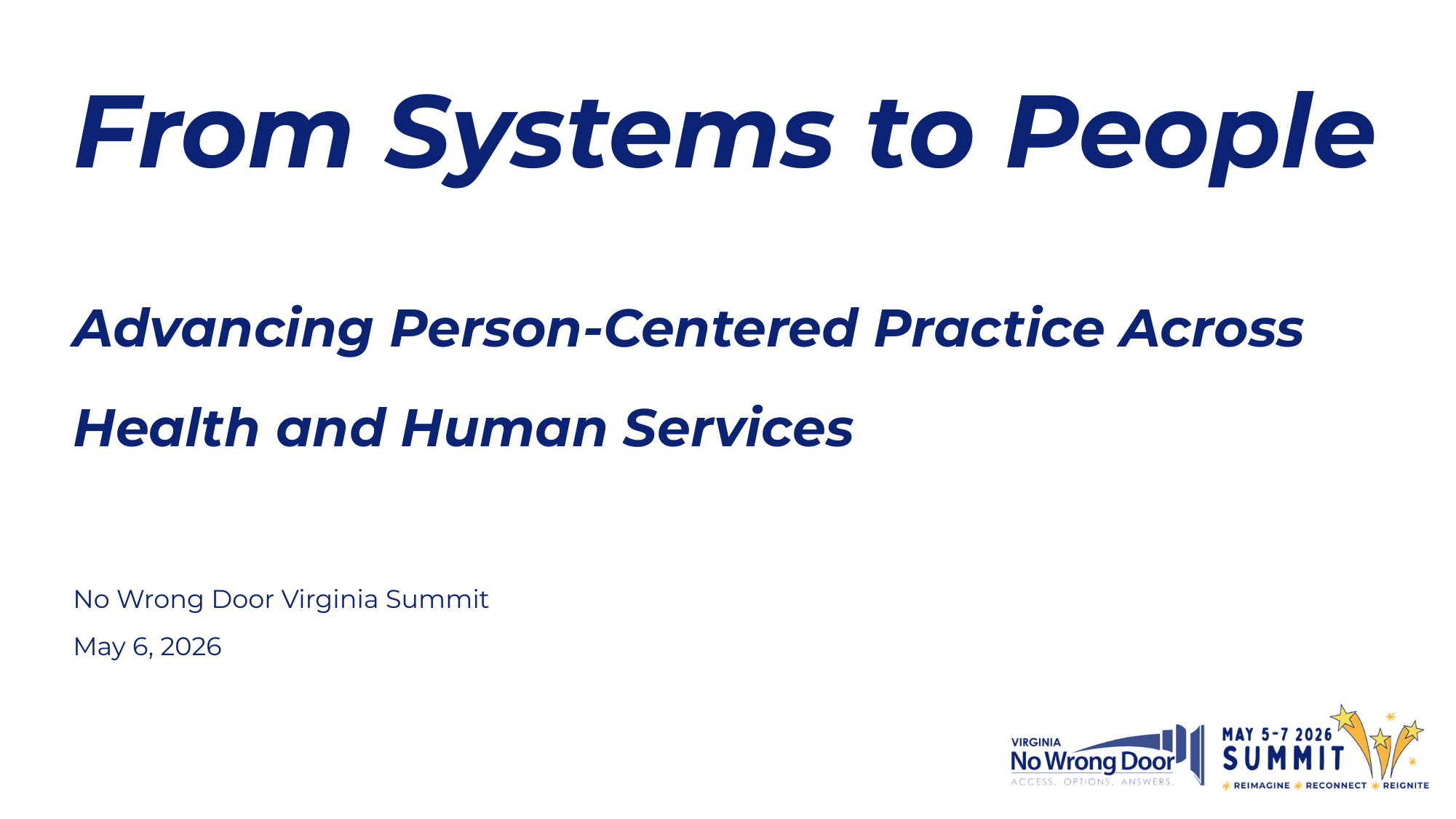

# From Systems to People Advancing Person-Centered Practice Across Health and Human Services​

No Wrong Door Virginia Summit
May 6, 2026
​